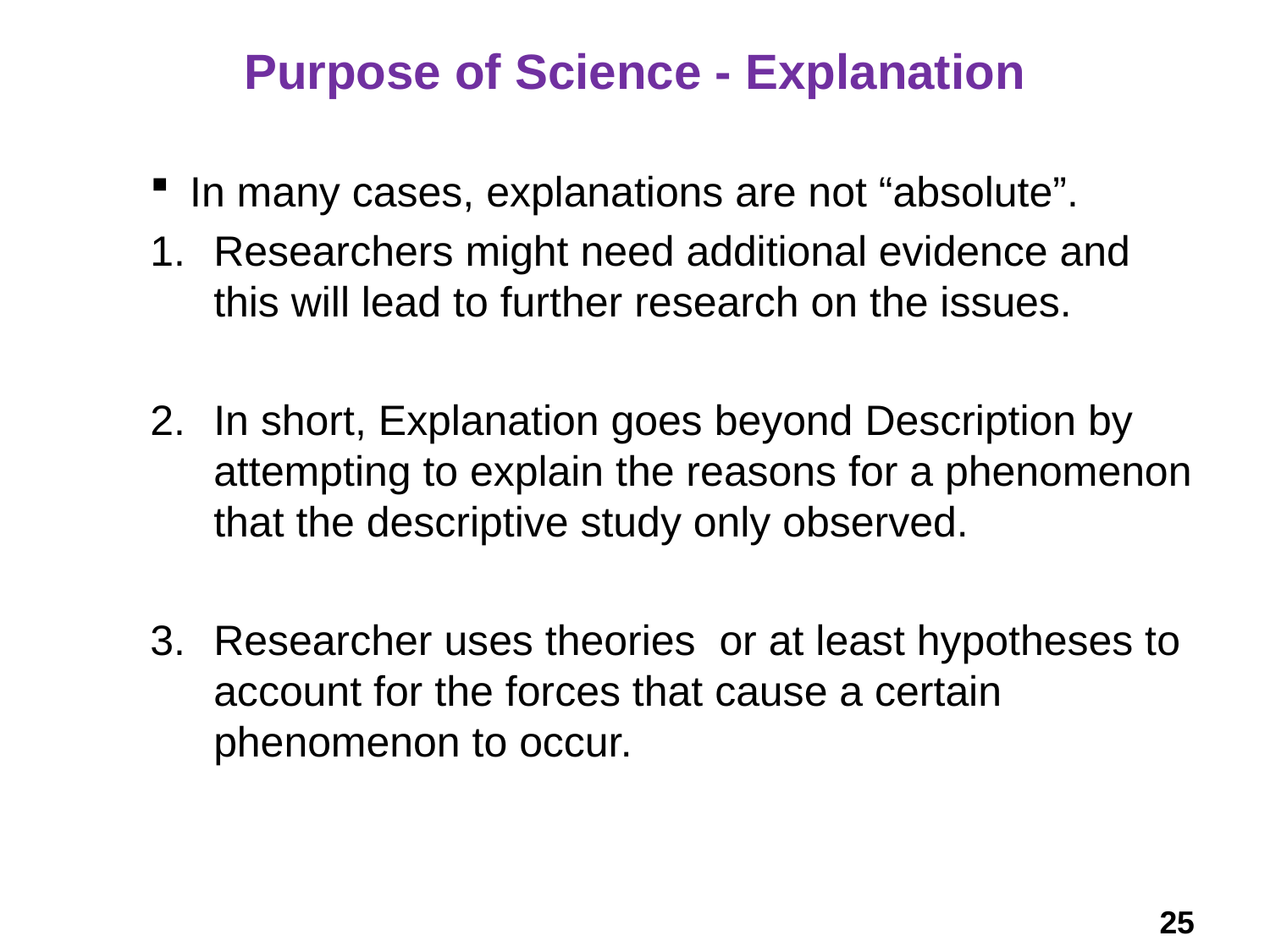

# Purpose of Science - Explanation
In many cases, explanations are not “absolute”.
Researchers might need additional evidence and this will lead to further research on the issues.

In short, Explanation goes beyond Description by attempting to explain the reasons for a phenomenon that the descriptive study only observed.

Researcher uses theories  or at least hypotheses to account for the forces that cause a certain phenomenon to occur.